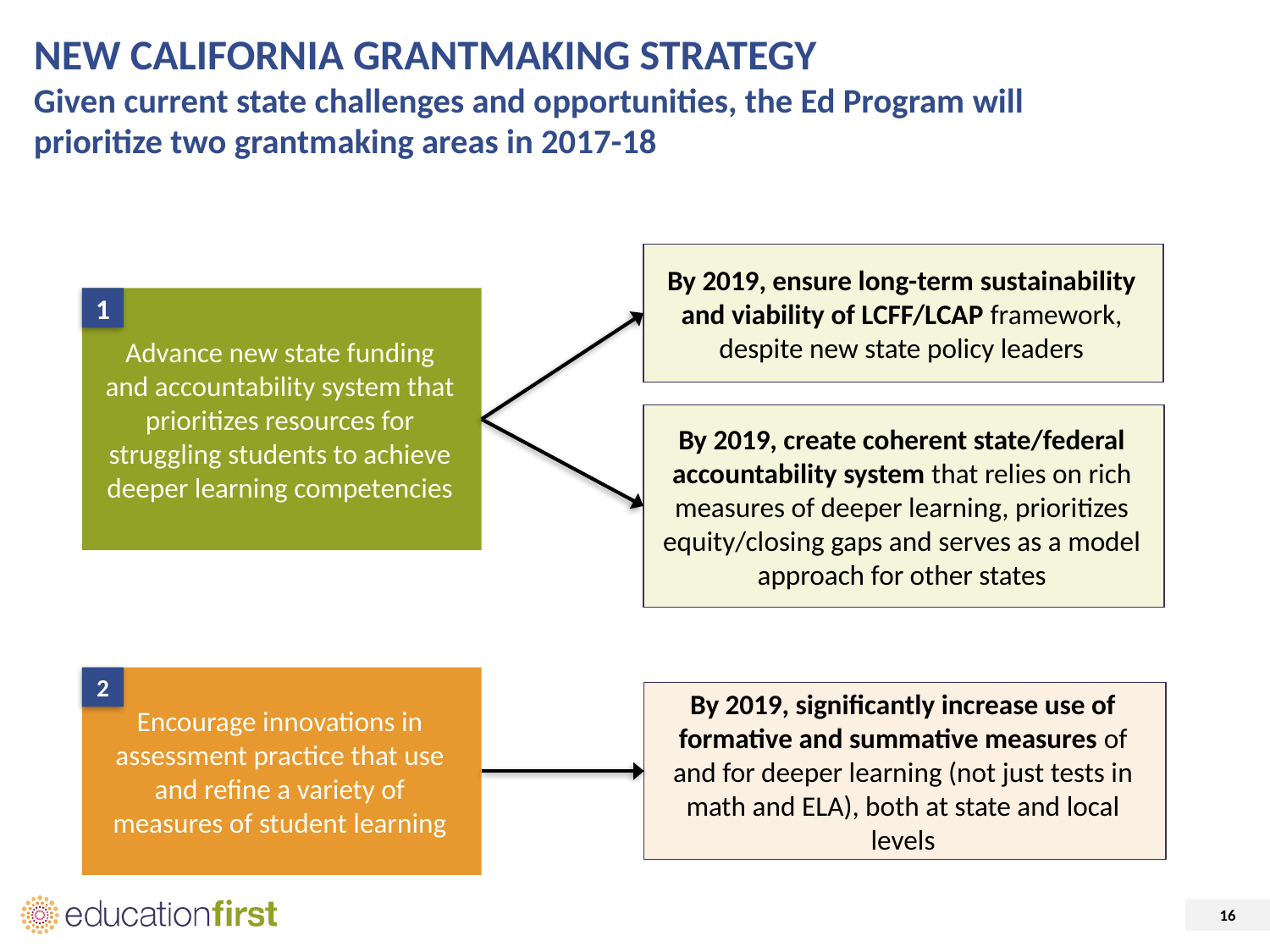

# NEW CALIFORNIA GRANTMAKING STRATEGY Given current state challenges and opportunities, the Ed Program will prioritize two grantmaking areas in 2017-18
By 2019, ensure long-term sustainability and viability of LCFF/LCAP framework, despite new state policy leaders
Advance new state funding and accountability system that prioritizes resources for struggling students to achieve deeper learning competencies
1
By 2019, create coherent state/federal accountability system that relies on rich measures of deeper learning, prioritizes equity/closing gaps and serves as a model approach for other states
Encourage innovations in assessment practice that use and refine a variety of measures of student learning
2
By 2019, significantly increase use of formative and summative measures of and for deeper learning (not just tests in math and ELA), both at state and local levels